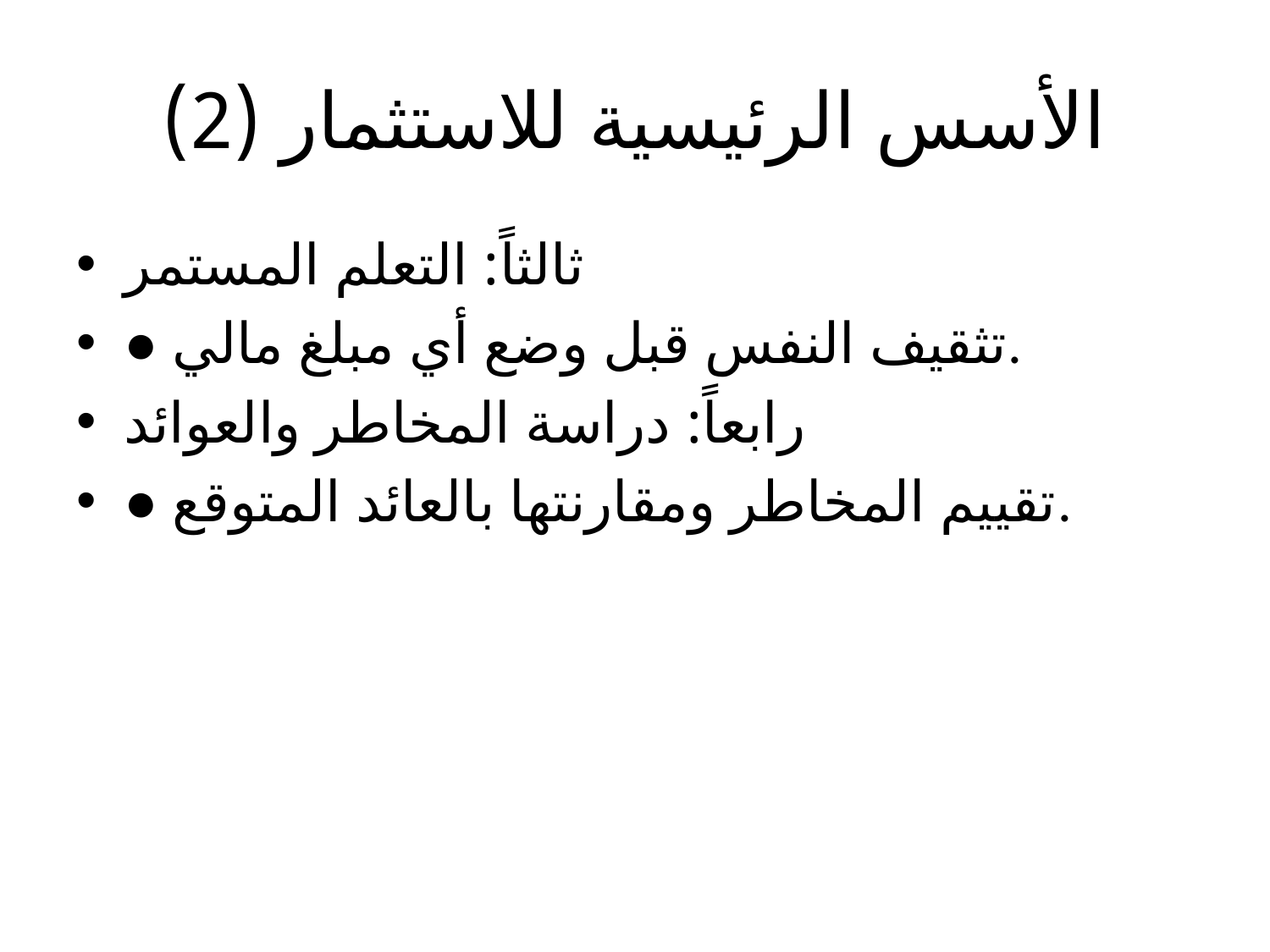

# الأسس الرئيسية للاستثمار (2)
ثالثاً: التعلم المستمر
● تثقيف النفس قبل وضع أي مبلغ مالي.
رابعاً: دراسة المخاطر والعوائد
● تقييم المخاطر ومقارنتها بالعائد المتوقع.